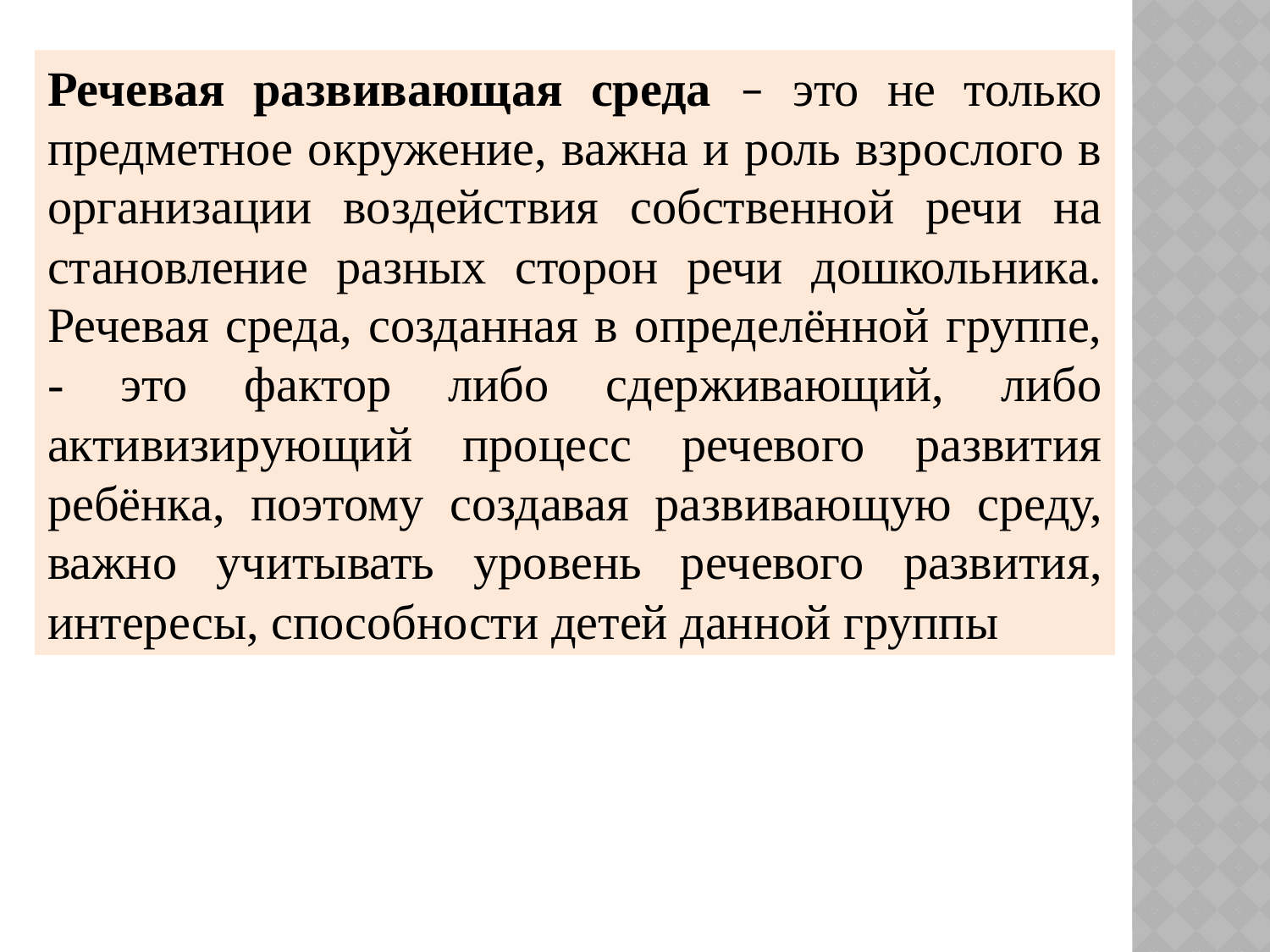

Речевая развивающая среда – это не только предметное окружение, важна и роль взрослого в организации воздействия собственной речи на становление разных сторон речи дошкольника. Речевая среда, созданная в определённой группе, - это фактор либо сдерживающий, либо активизирующий процесс речевого развития ребёнка, поэтому создавая развивающую среду, важно учитывать уровень речевого развития, интересы, способности детей данной группы